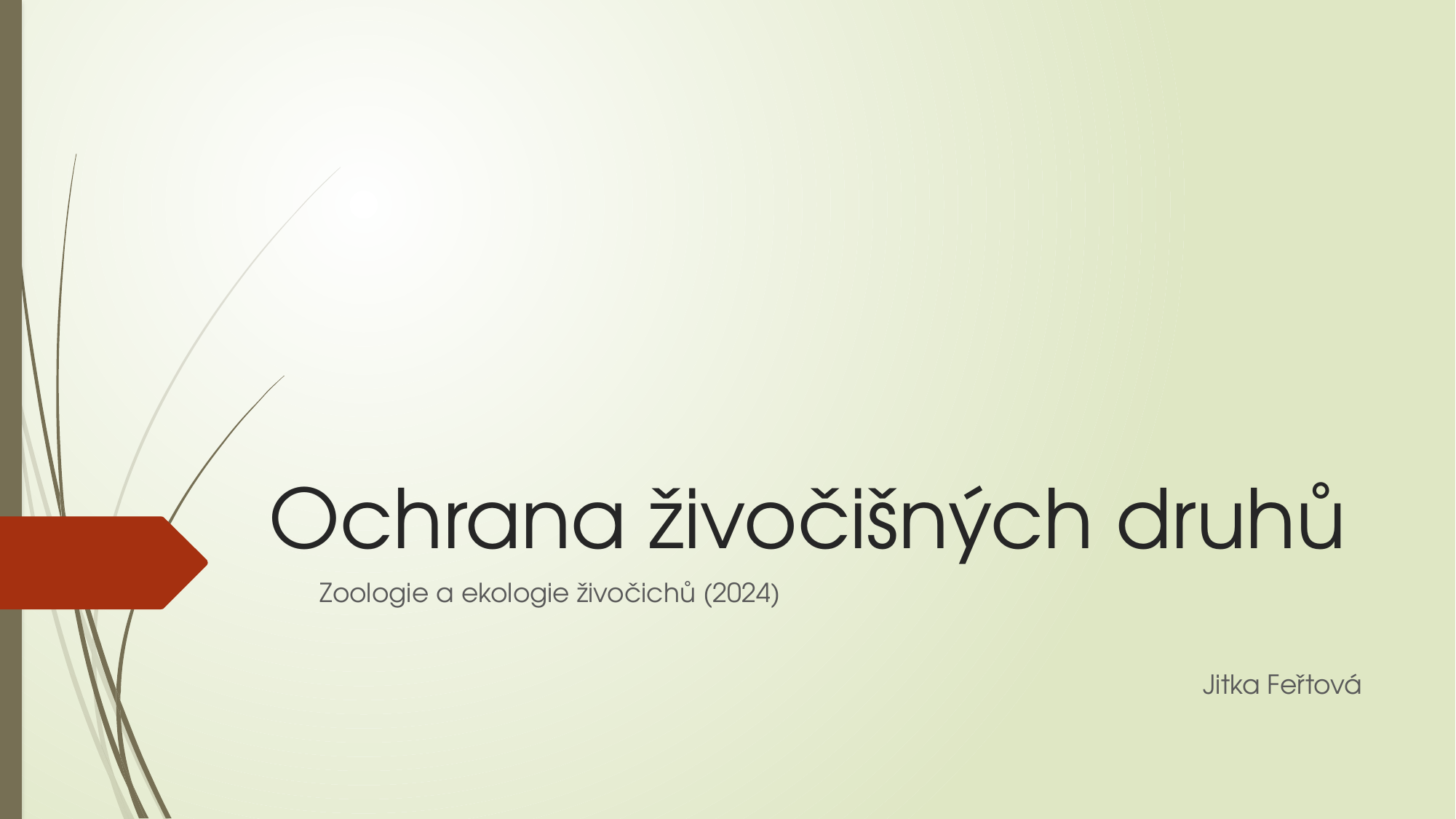

# Ochrana živočišných druhů
Zoologie a ekologie živočichů (2024)

Jitka Feřtová